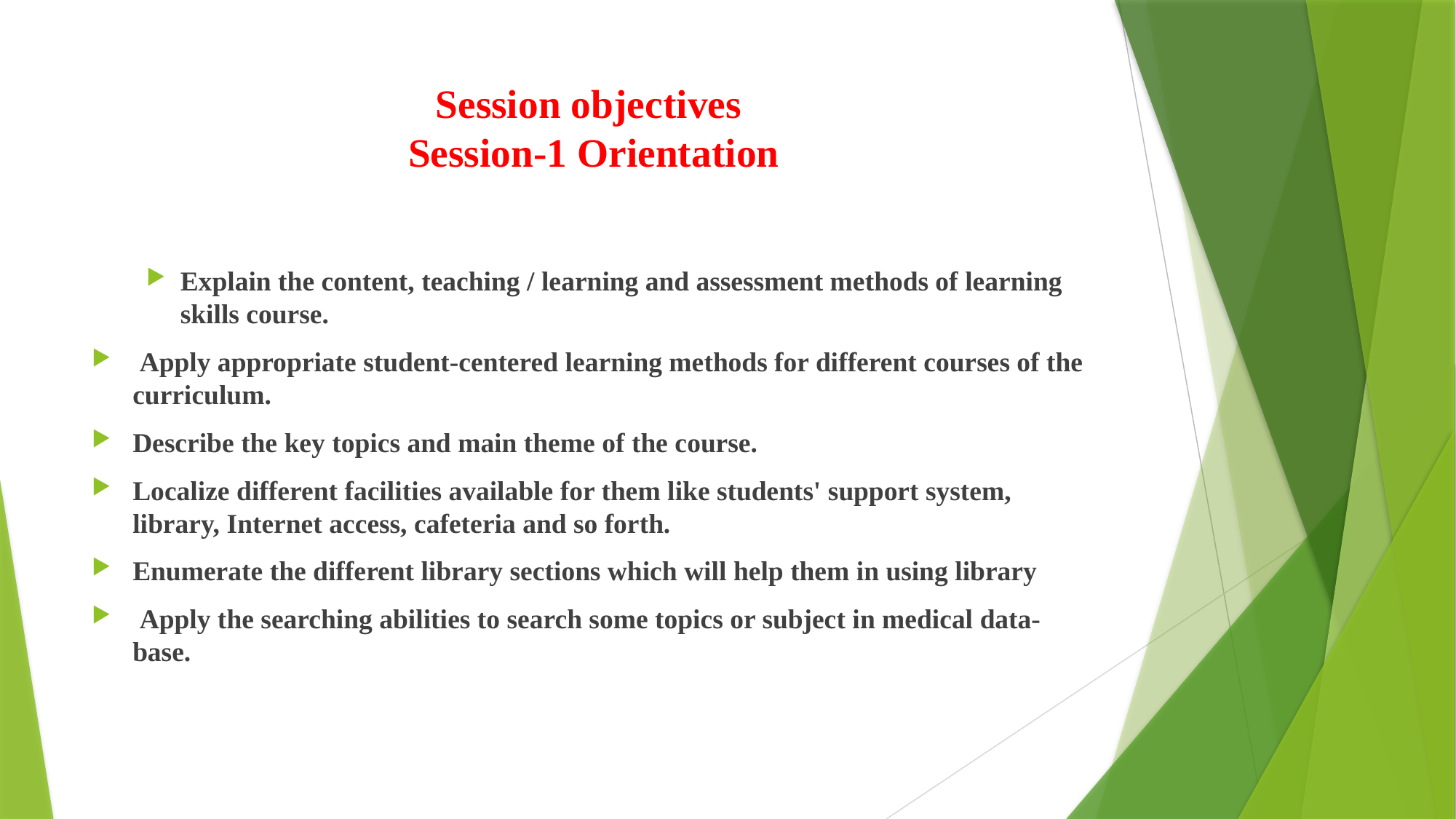

# Session objectives Session-1 Orientation
Explain the content, teaching / learning and assessment methods of learning     skills course.
 Apply appropriate student-centered learning methods for different courses of the curriculum.
Describe the key topics and main theme of the course.
Localize different facilities available for them like students' support system, library, Internet access, cafeteria and so forth.
Enumerate the different library sections which will help them in using library
 Apply the searching abilities to search some topics or subject in medical data- base.